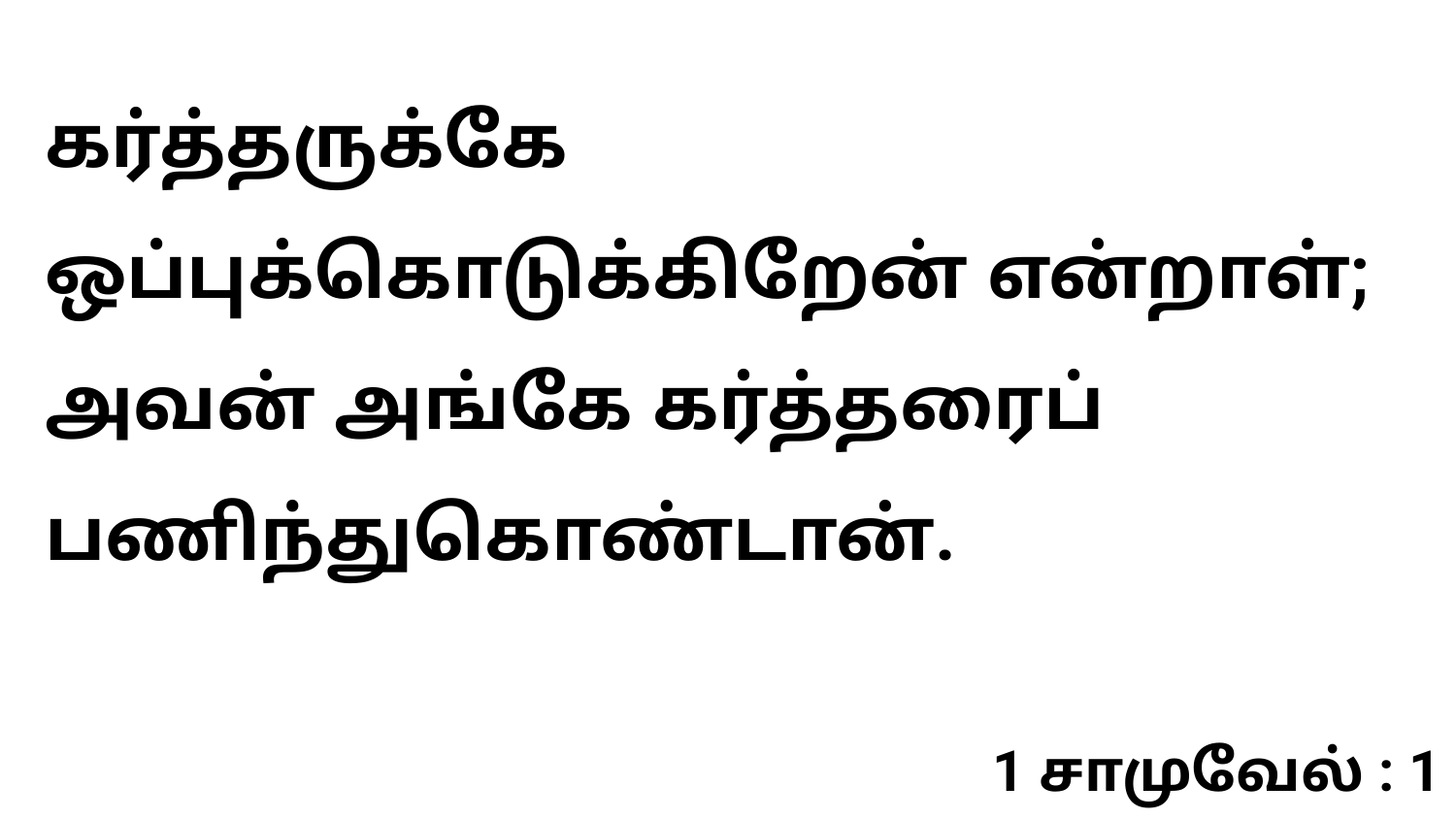

கர்த்தருக்கே ஒப்புக்கொடுக்கிறேன் என்றாள்; அவன் அங்கே கர்த்தரைப் பணிந்துகொண்டான்.
1 சாமுவேல் : 1